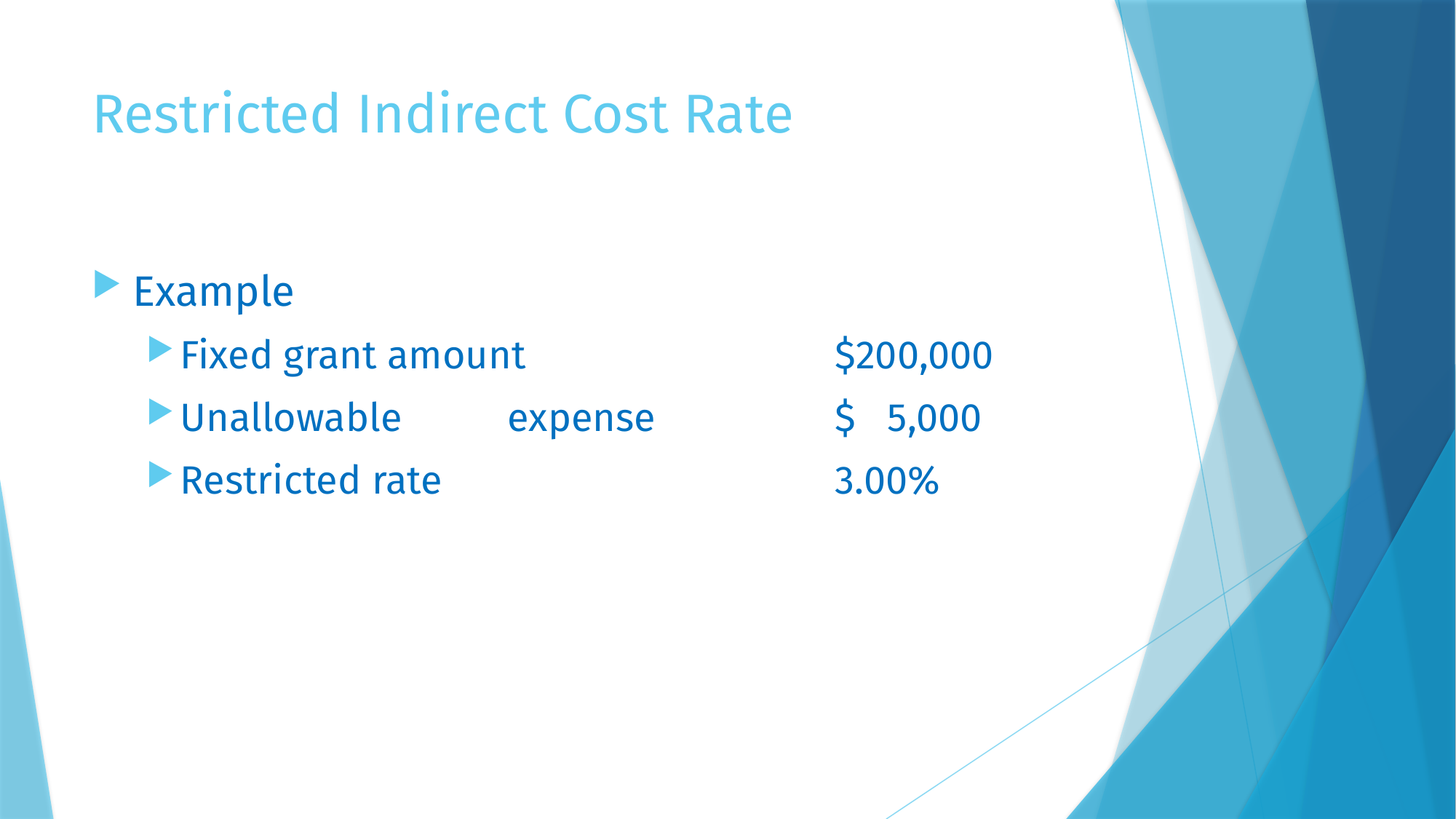

# Restricted Indirect Cost Rate
Example
Fixed grant amount			$200,000
Unallowable	expense		$   5,000
Restricted rate				3.00%